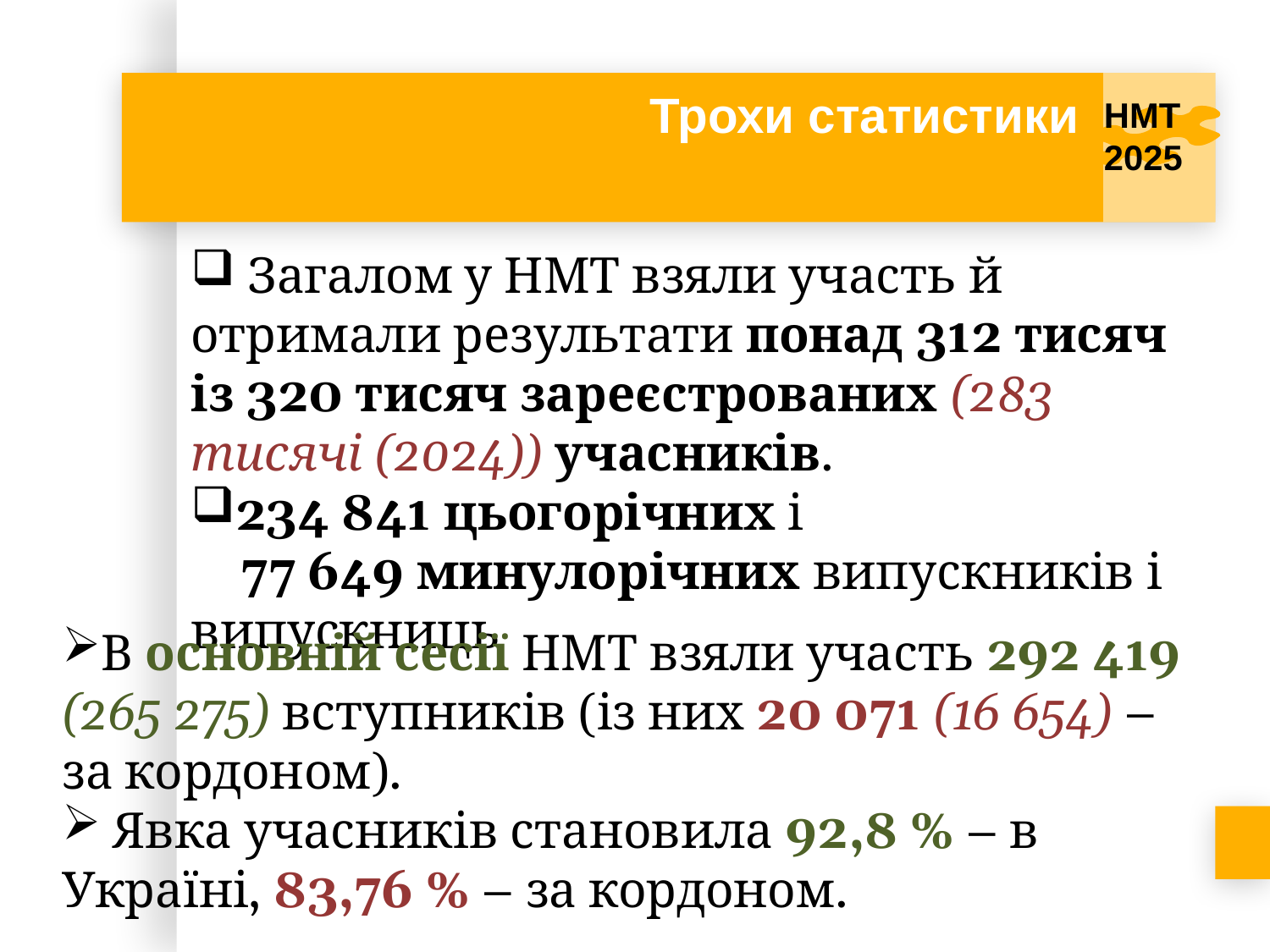

Трохи статистики
НМТ 2025
 Загалом у НМТ взяли участь й отримали результати понад 312 тисяч із 320 тисяч зареєстрованих (283 тисячі (2024)) учасників.
234 841 цьогорічних і
    77 649 минулорічних випускників і випускниць
В основній сесії НМТ взяли участь 292 419 (265 275) вступників (із них 20 071 (16 654) – за кордоном).
 Явка учасників становила 92,8 % – в Україні, 83,76 % – за кордоном.